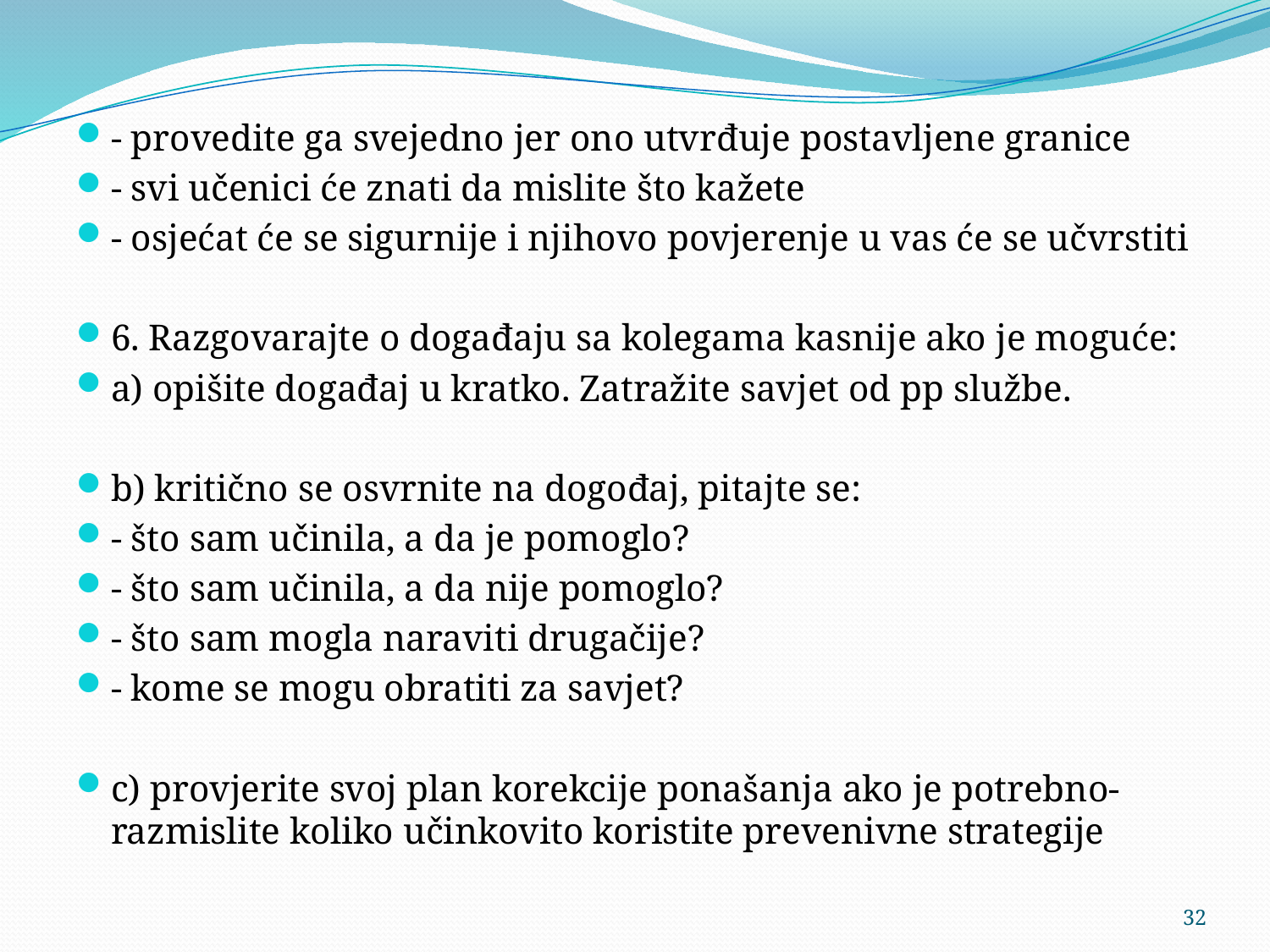

- provedite ga svejedno jer ono utvrđuje postavljene granice
- svi učenici će znati da mislite što kažete
- osjećat će se sigurnije i njihovo povjerenje u vas će se učvrstiti

6. Razgovarajte o događaju sa kolegama kasnije ako je moguće:
a) opišite događaj u kratko. Zatražite savjet od pp službe.

b) kritično se osvrnite na dogođaj, pitajte se:
- što sam učinila, a da je pomoglo?
- što sam učinila, a da nije pomoglo?
- što sam mogla naraviti drugačije?
- kome se mogu obratiti za savjet?

c) provjerite svoj plan korekcije ponašanja ako je potrebno- razmislite koliko učinkovito koristite prevenivne strategije

32